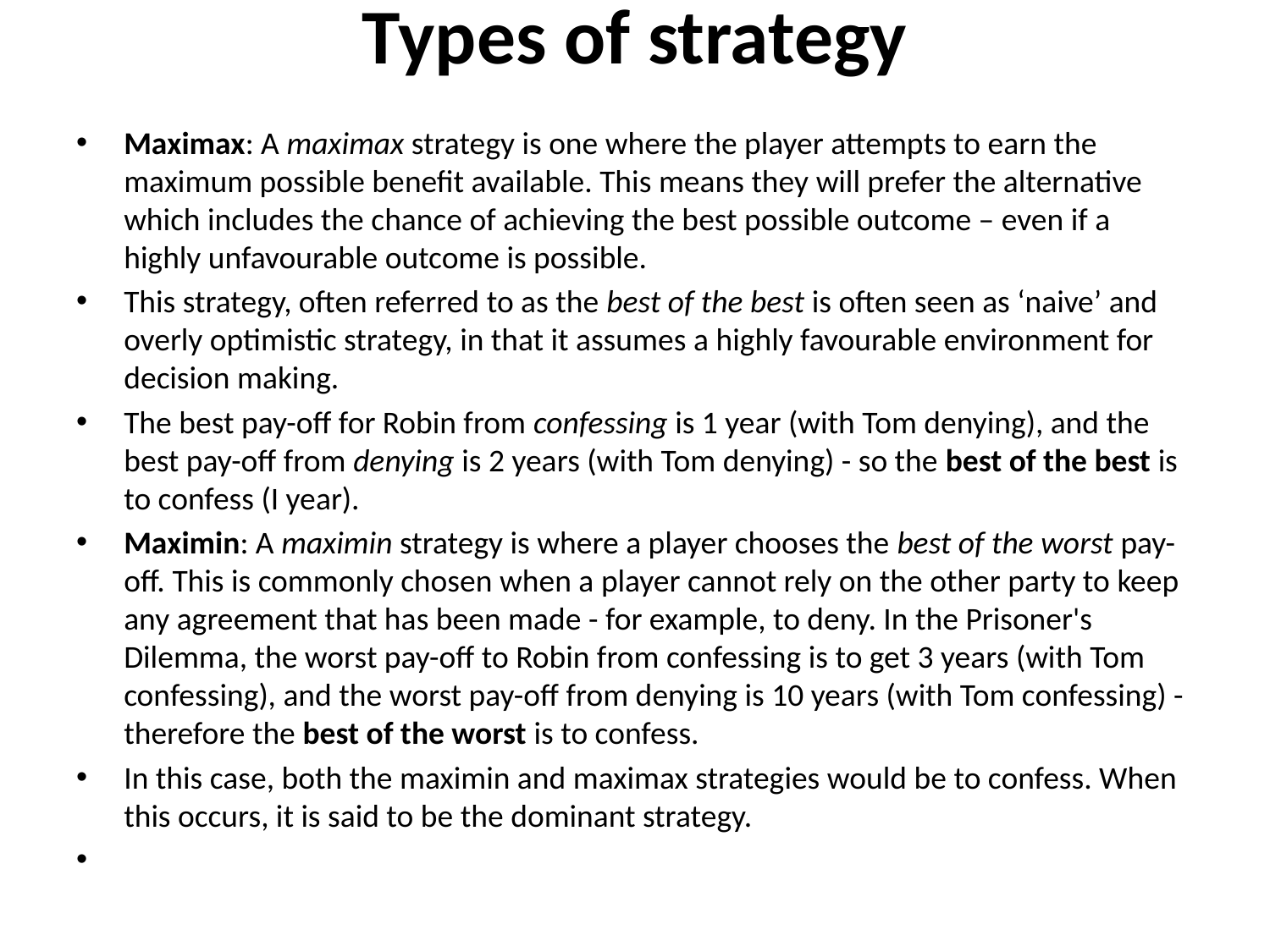

# Types of strategy
Maximax: A maximax strategy is one where the player attempts to earn the maximum possible benefit available. This means they will prefer the alternative which includes the chance of achieving the best possible outcome – even if a highly unfavourable outcome is possible.
This strategy, often referred to as the best of the best is often seen as ‘naive’ and overly optimistic strategy, in that it assumes a highly favourable environment for decision making.
The best pay-off for Robin from confessing is 1 year (with Tom denying), and the best pay-off from denying is 2 years (with Tom denying) - so the best of the best is to confess (I year).
Maximin: A maximin strategy is where a player chooses the best of the worst pay-off. This is commonly chosen when a player cannot rely on the other party to keep any agreement that has been made - for example, to deny. In the Prisoner's Dilemma, the worst pay-off to Robin from confessing is to get 3 years (with Tom confessing), and the worst pay-off from denying is 10 years (with Tom confessing) - therefore the best of the worst is to confess.
In this case, both the maximin and maximax strategies would be to confess. When this occurs, it is said to be the dominant strategy.